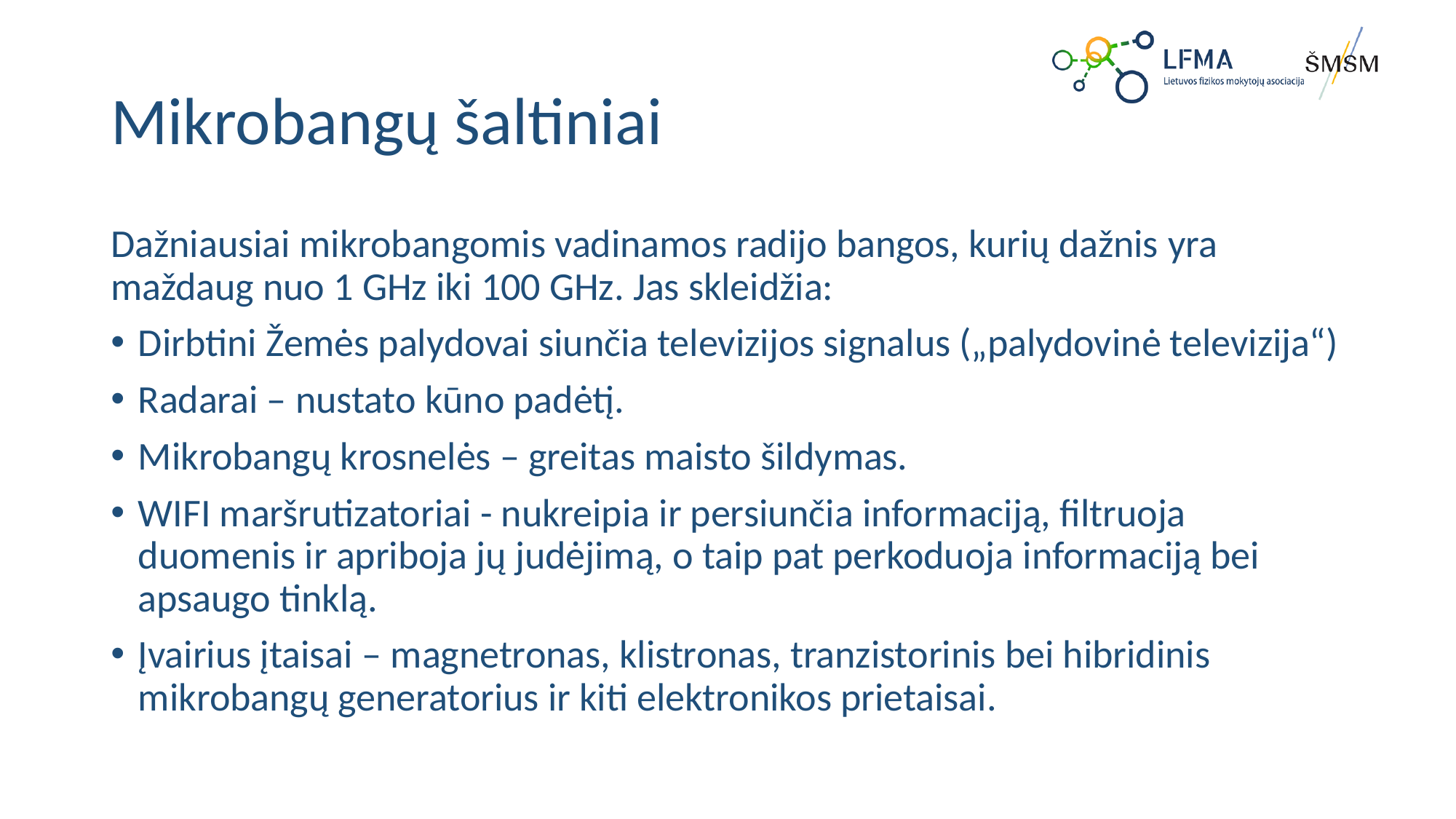

# Mikrobangų šaltiniai
Dažniausiai mikrobangomis vadinamos radijo bangos, kurių dažnis yra maždaug nuo 1 GHz iki 100 GHz. Jas skleidžia:
Dirbtini Žemės palydovai siunčia televizijos signalus („palydovinė televizija“)
Radarai – nustato kūno padėtį.
Mikrobangų krosnelės – greitas maisto šildymas.
WIFI maršrutizatoriai - nukreipia ir persiunčia informaciją, filtruoja duomenis ir apriboja jų judėjimą, o taip pat perkoduoja informaciją bei apsaugo tinklą.
Įvairius įtaisai – magnetronas, klistronas, tranzistorinis bei hibridinis mikrobangų generatorius ir kiti elektronikos prietaisai.